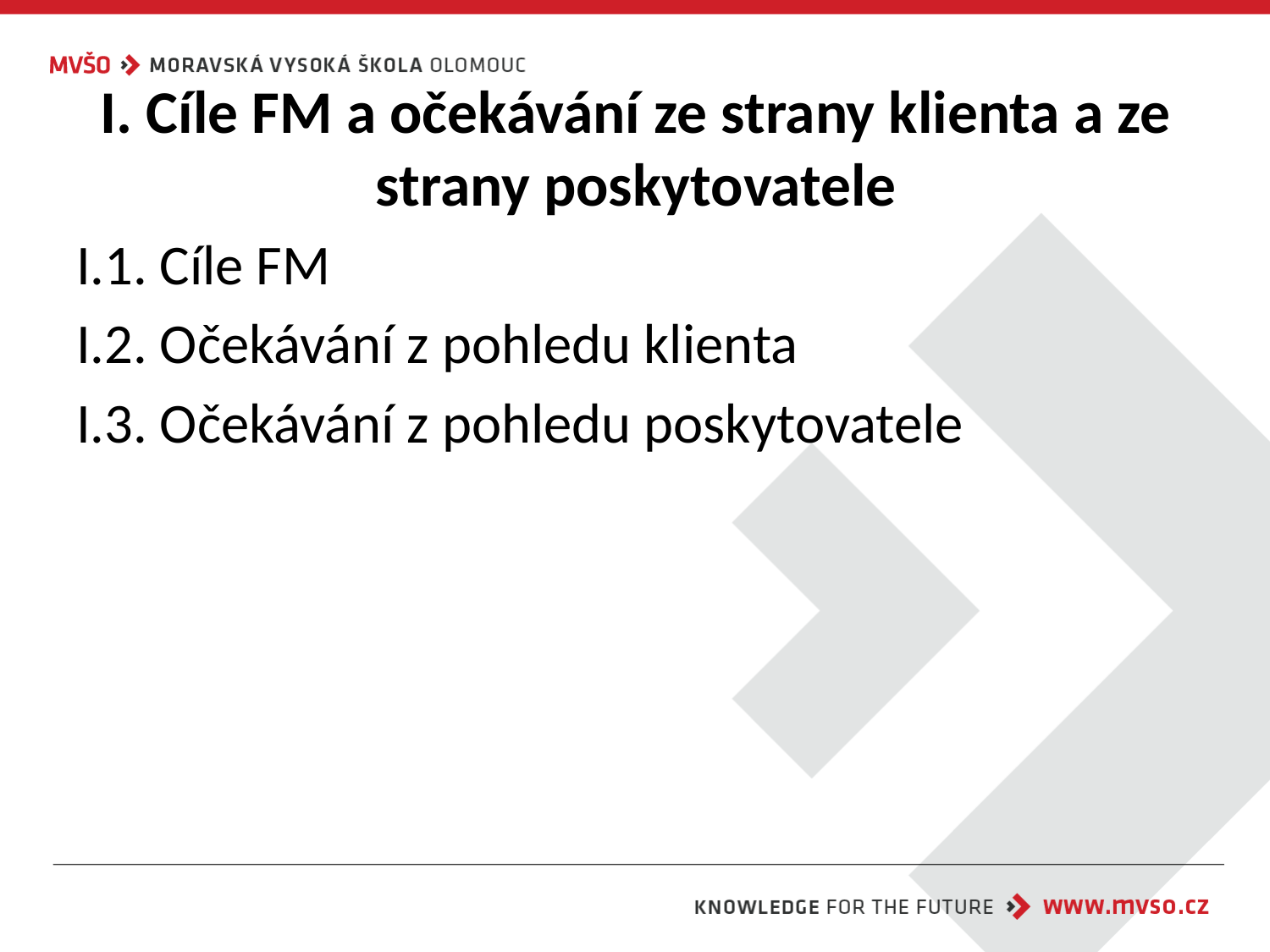

# I. Cíle FM a očekávání ze strany klienta a ze strany poskytovatele
I.1. Cíle FM
I.2. Očekávání z pohledu klienta
I.3. Očekávání z pohledu poskytovatele